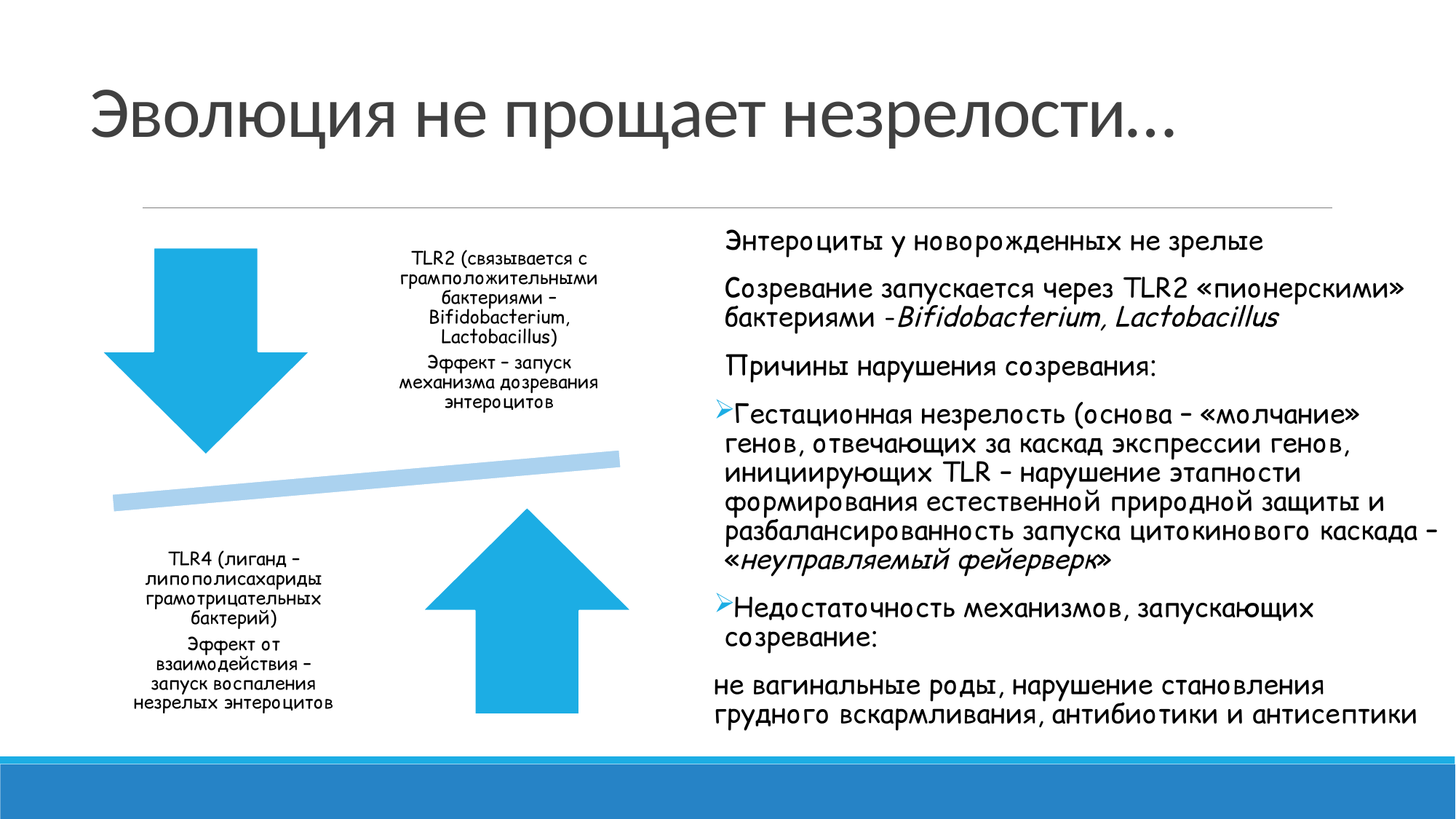

# Эволюция не прощает незрелости…
Энтероциты у новорожденных не зрелые
Cозревание запускается через TLR2 «пионерскими» бактериями -Bifidobacterium, Lactobacillus
Причины нарушения созревания:
Гестационная незрелость (основа – «молчание» генов, отвечающих за каскад экспрессии генов, инициирующих TLR – нарушение этапности формирования естественной природной защиты и разбалансированность запуска цитокинового каскада – «неуправляемый фейерверк»
Недостаточность механизмов, запускающих созревание:
не вагинальные роды, нарушение становления грудного вскармливания, антибиотики и антисептики

TLR2 (связывается с грамположительными бактериями – Bifidobacterium, Lactobacillus)
Эффект – запуск механизма дозревания энтероцитов
TLR4 (лиганд – липополисахариды грамотрицательных бактерий)
Эффект от взаимодействия – запуск воспаления незрелых энтероцитов